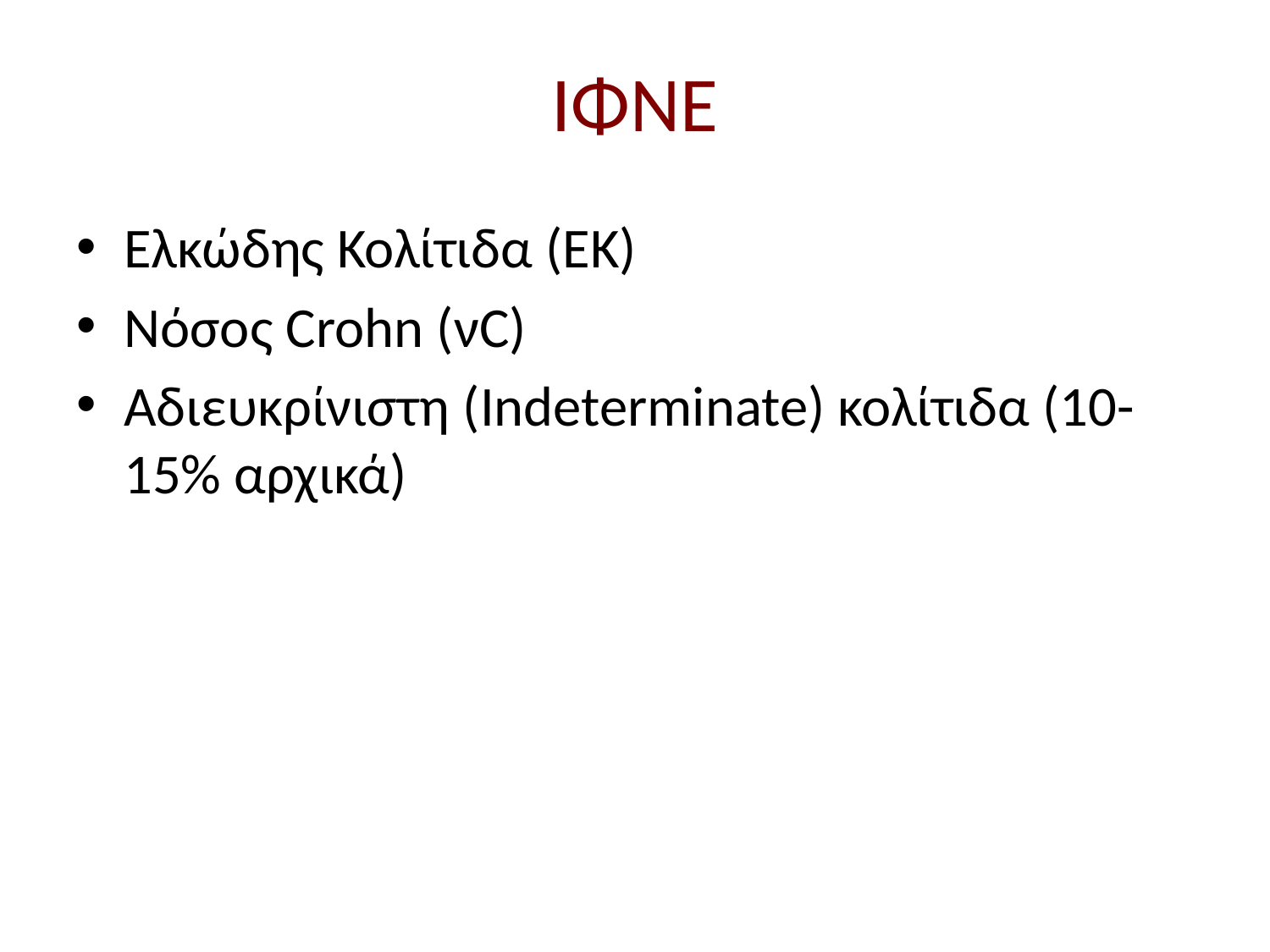

# ΙΦΝΕ
Ελκώδης Κολίτιδα (ΕΚ)
Νόσος Crohn (νC)
Αδιευκρίνιστη (Indeterminate) κολίτιδα (10-15% αρχικά)